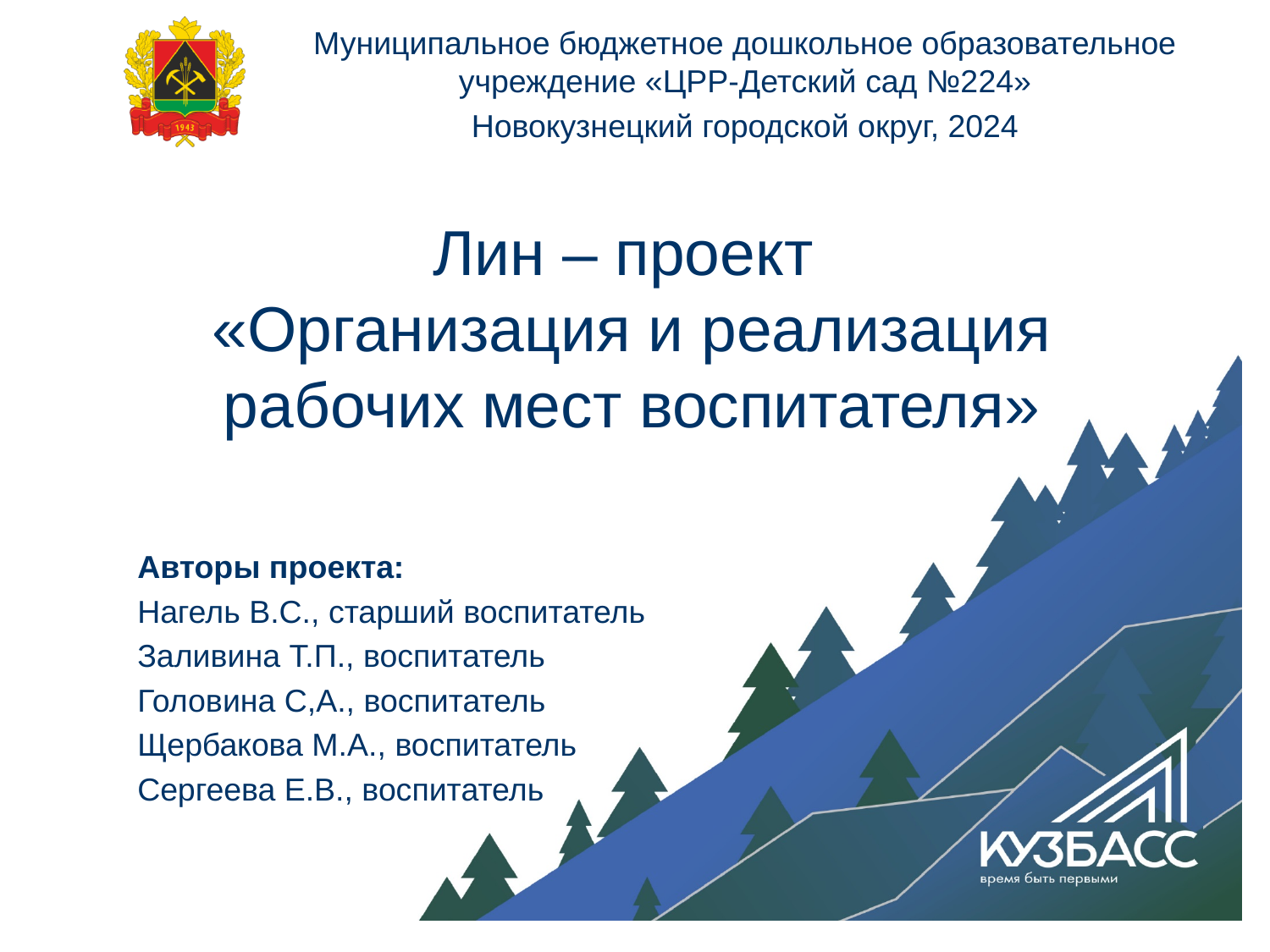

Муниципальное бюджетное дошкольное образовательное учреждение «ЦРР-Детский сад №224»
Новокузнецкий городской округ, 2024

# Лин – проект «Организация и реализация рабочих мест воспитателя»

Авторы проекта:
Нагель В.С., старший воспитатель
Заливина Т.П., воспитатель
Головина С,А., воспитатель
Щербакова М.А., воспитатель
Сергеева Е.В., воспитатель